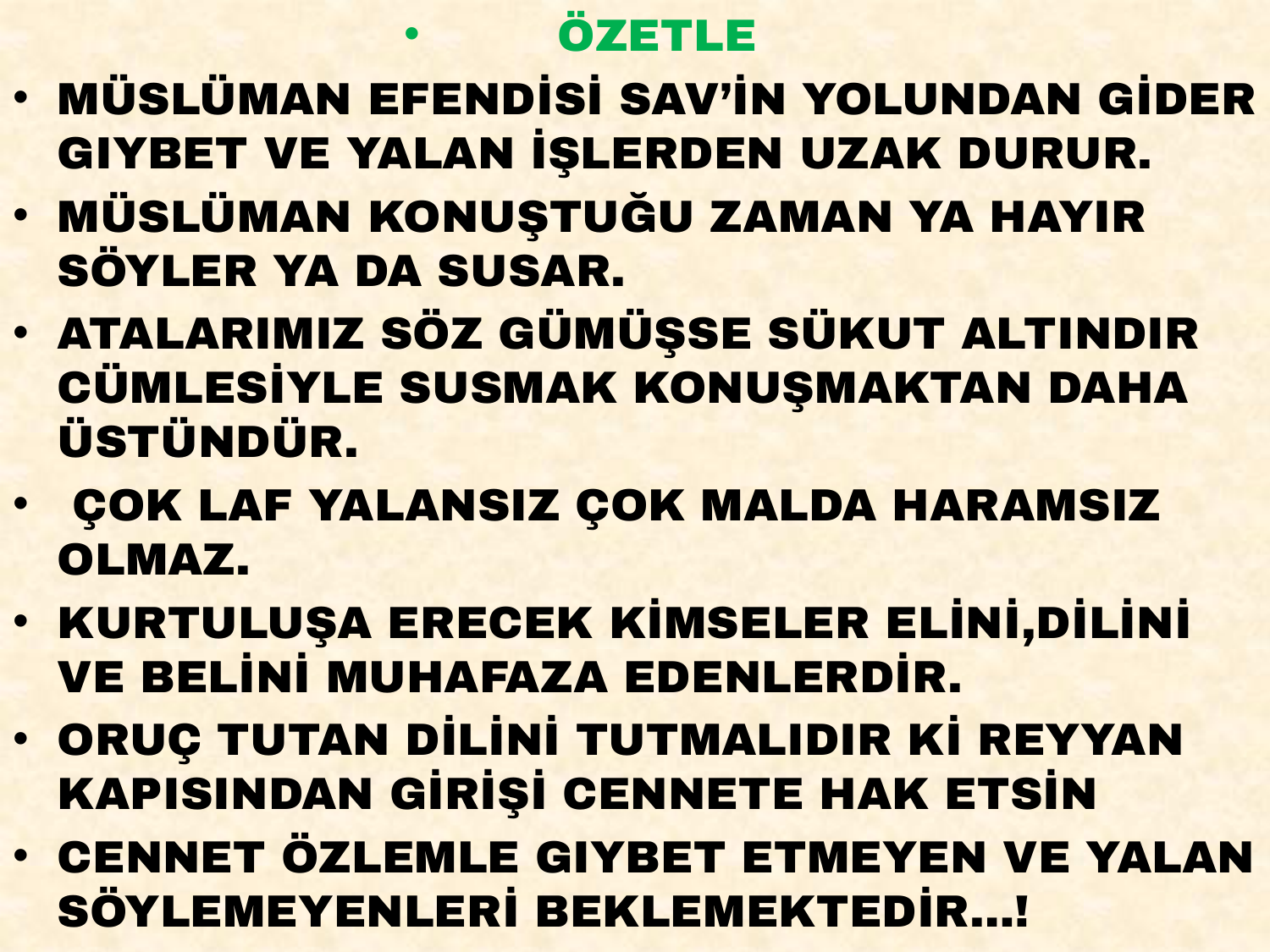

ÖZETLE
MÜSLÜMAN EFENDİSİ SAV’İN YOLUNDAN GİDER GIYBET VE YALAN İŞLERDEN UZAK DURUR.
MÜSLÜMAN KONUŞTUĞU ZAMAN YA HAYIR SÖYLER YA DA SUSAR.
ATALARIMIZ SÖZ GÜMÜŞSE SÜKUT ALTINDIR CÜMLESİYLE SUSMAK KONUŞMAKTAN DAHA ÜSTÜNDÜR.
 ÇOK LAF YALANSIZ ÇOK MALDA HARAMSIZ OLMAZ.
KURTULUŞA ERECEK KİMSELER ELİNİ,DİLİNİ VE BELİNİ MUHAFAZA EDENLERDİR.
ORUÇ TUTAN DİLİNİ TUTMALIDIR Kİ REYYAN KAPISINDAN GİRİŞİ CENNETE HAK ETSİN
CENNET ÖZLEMLE GIYBET ETMEYEN VE YALAN SÖYLEMEYENLERİ BEKLEMEKTEDİR…!